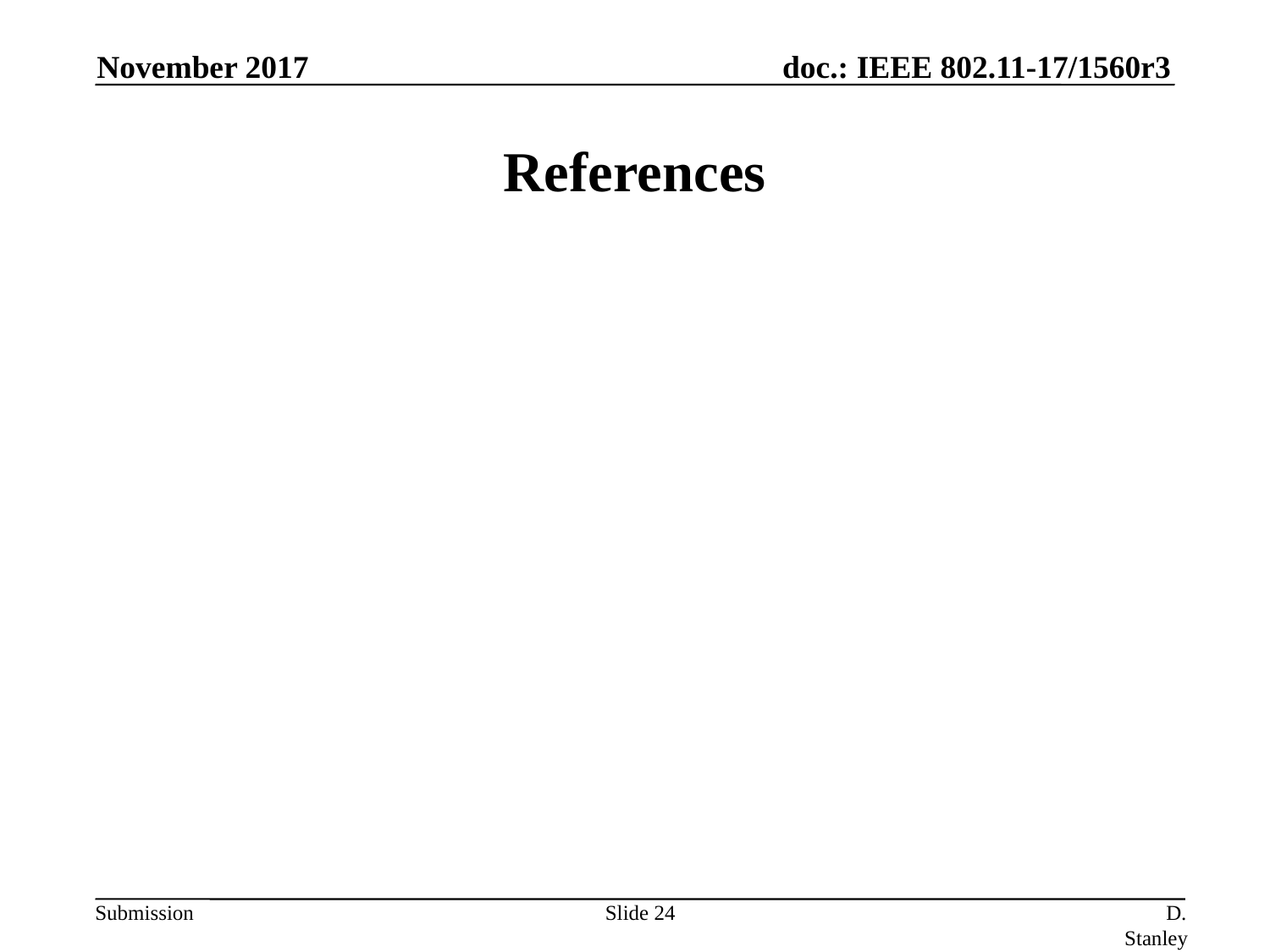

November 2017
# References

Slide 24
D. Stanley, HP Enterprise